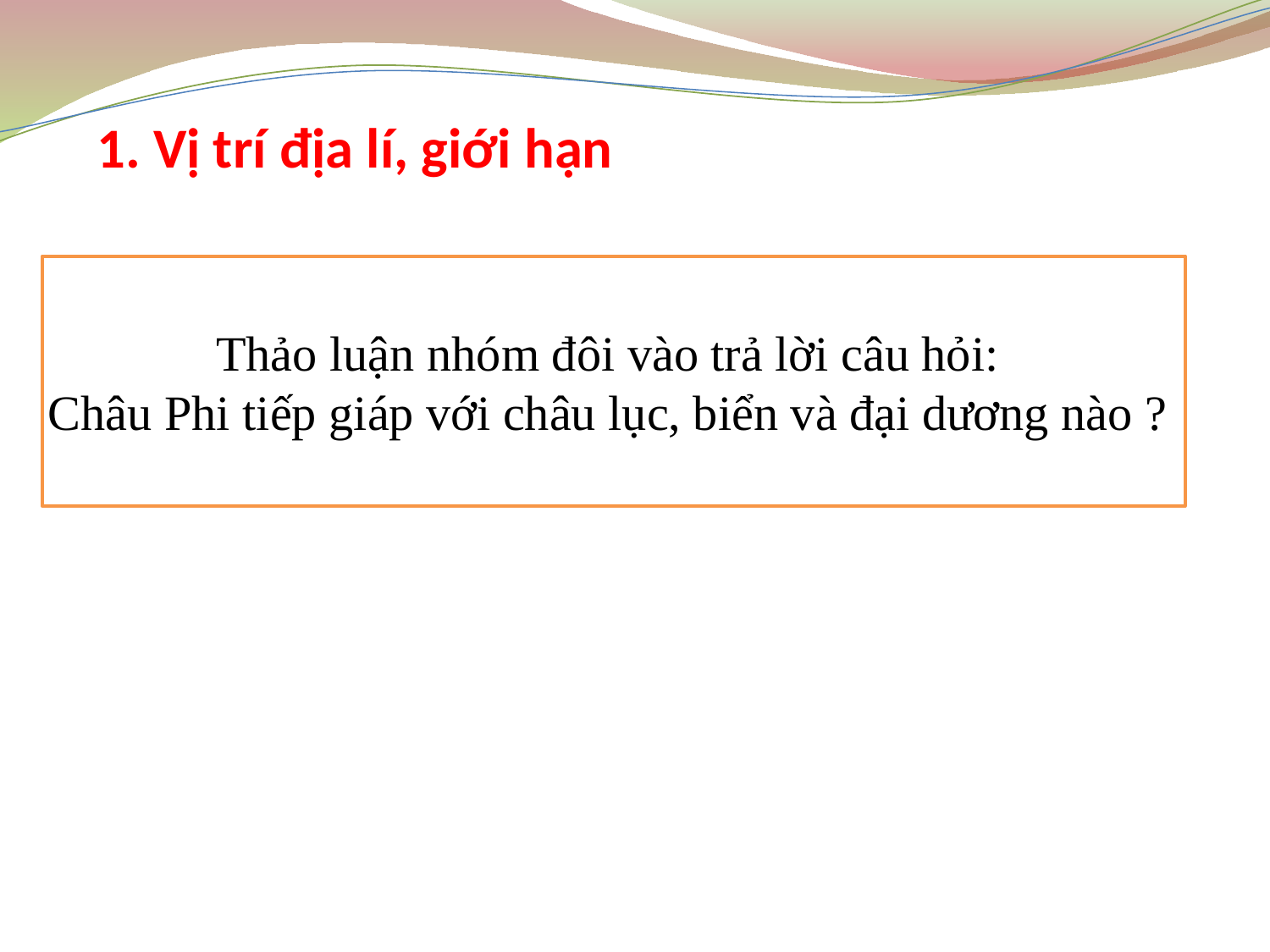

1. Vị trí địa lí, giới hạn
Thảo luận nhóm đôi vào trả lời câu hỏi:
Châu Phi tiếp giáp với châu lục, biển và đại dương nào ?